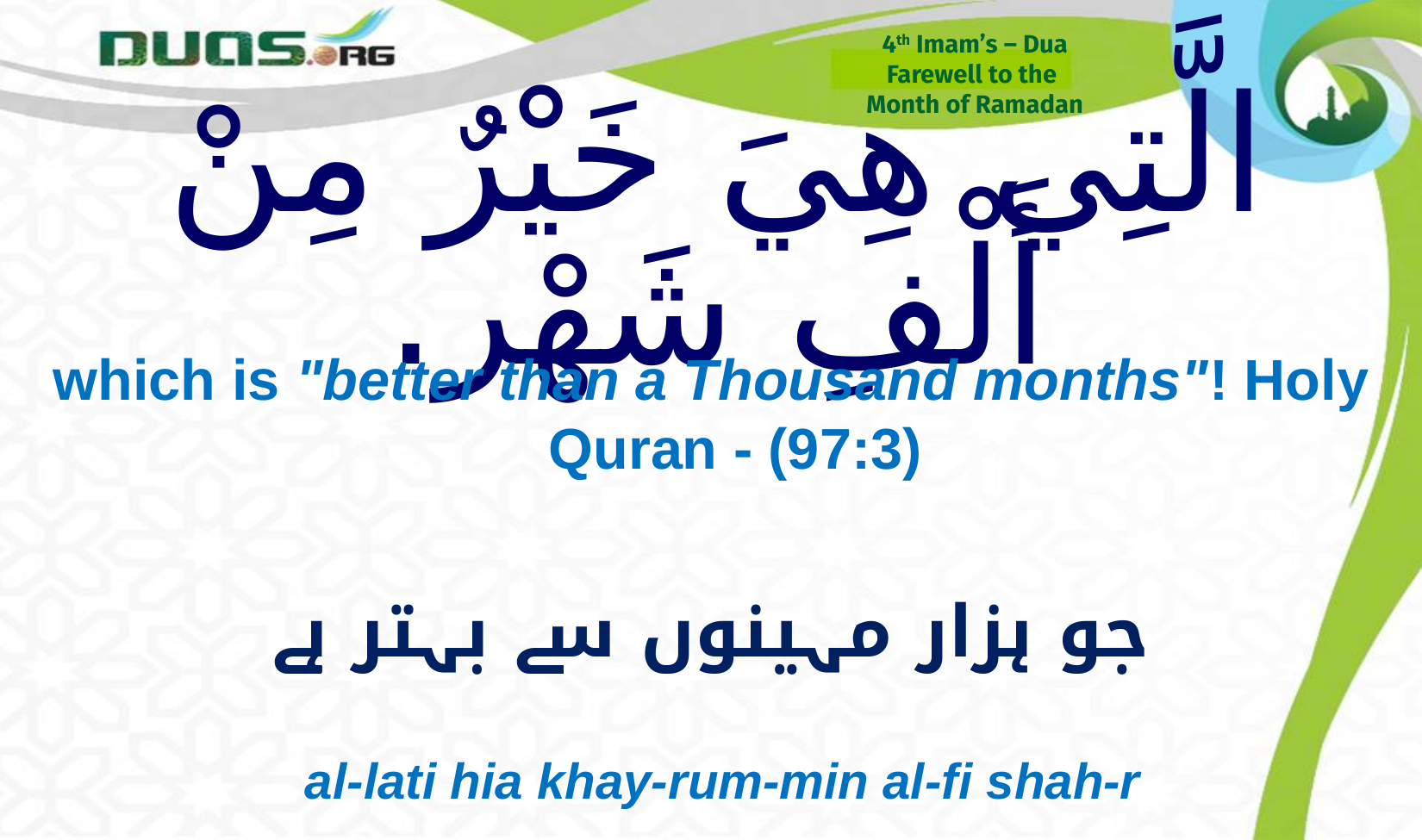

4th Imam’s – Dua
Farewell to the
Month of Ramadan

# الَّتِي هِيَ خَيْرٌ مِنْ أَلْفِ شَهْر.
which is "better than a Thousand months"! Holy Quran - (97:3)

جو ہزار مہینوں سے بہتر ہے
al-lati hia khay-rum-min al-fi shah-r